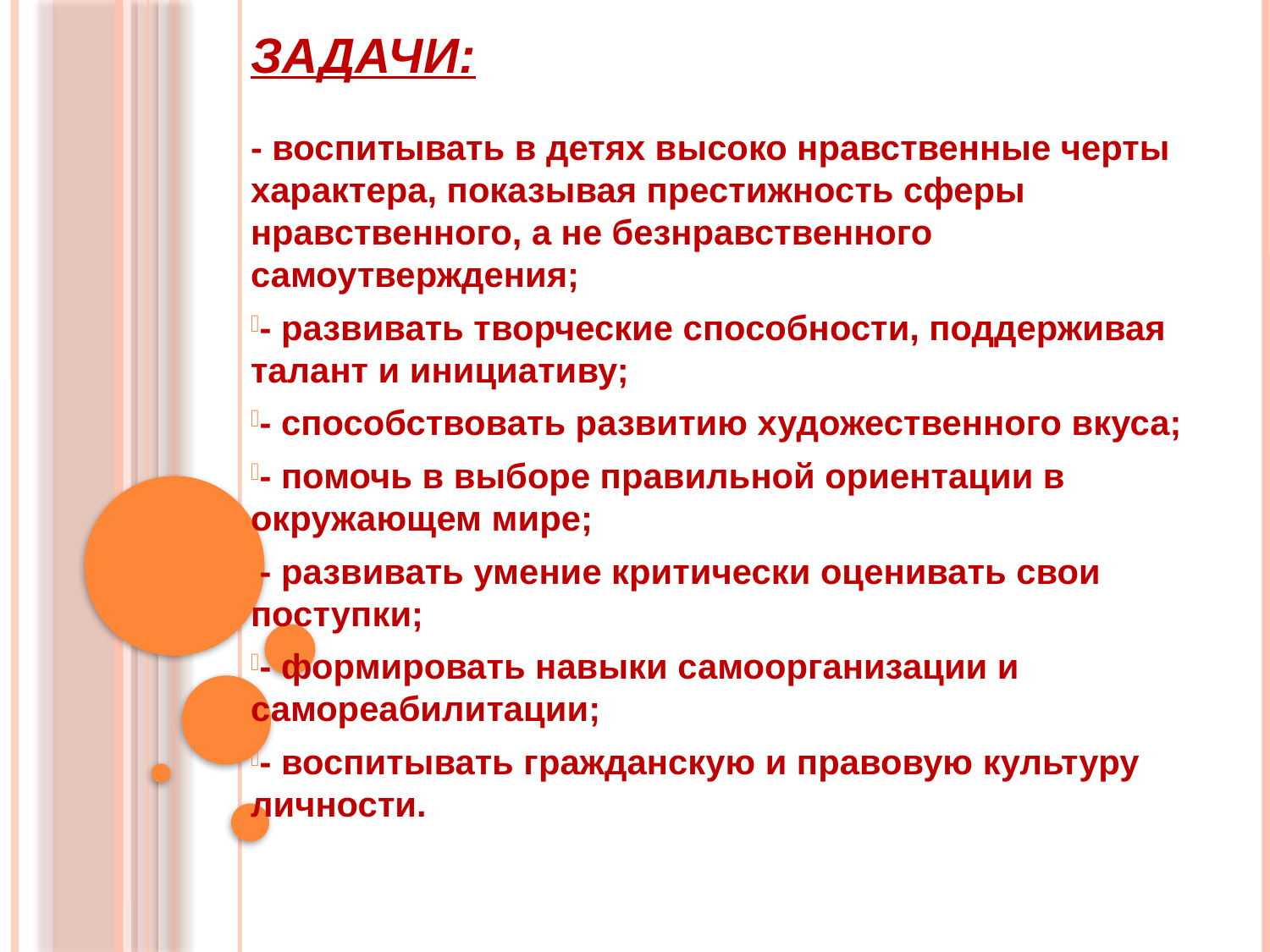

# Задачи:
- воспитывать в детях высоко нравственные черты характера, показывая престижность сферы нравственного, а не безнравственного самоутверждения;
- развивать творческие способности, поддерживая талант и инициативу;
- способствовать развитию художественного вкуса;
- помочь в выборе правильной ориентации в окружающем мире;
- развивать умение критически оценивать свои поступки;
- формировать навыки самоорганизации и самореабилитации;
- воспитывать гражданскую и правовую культуру личности.